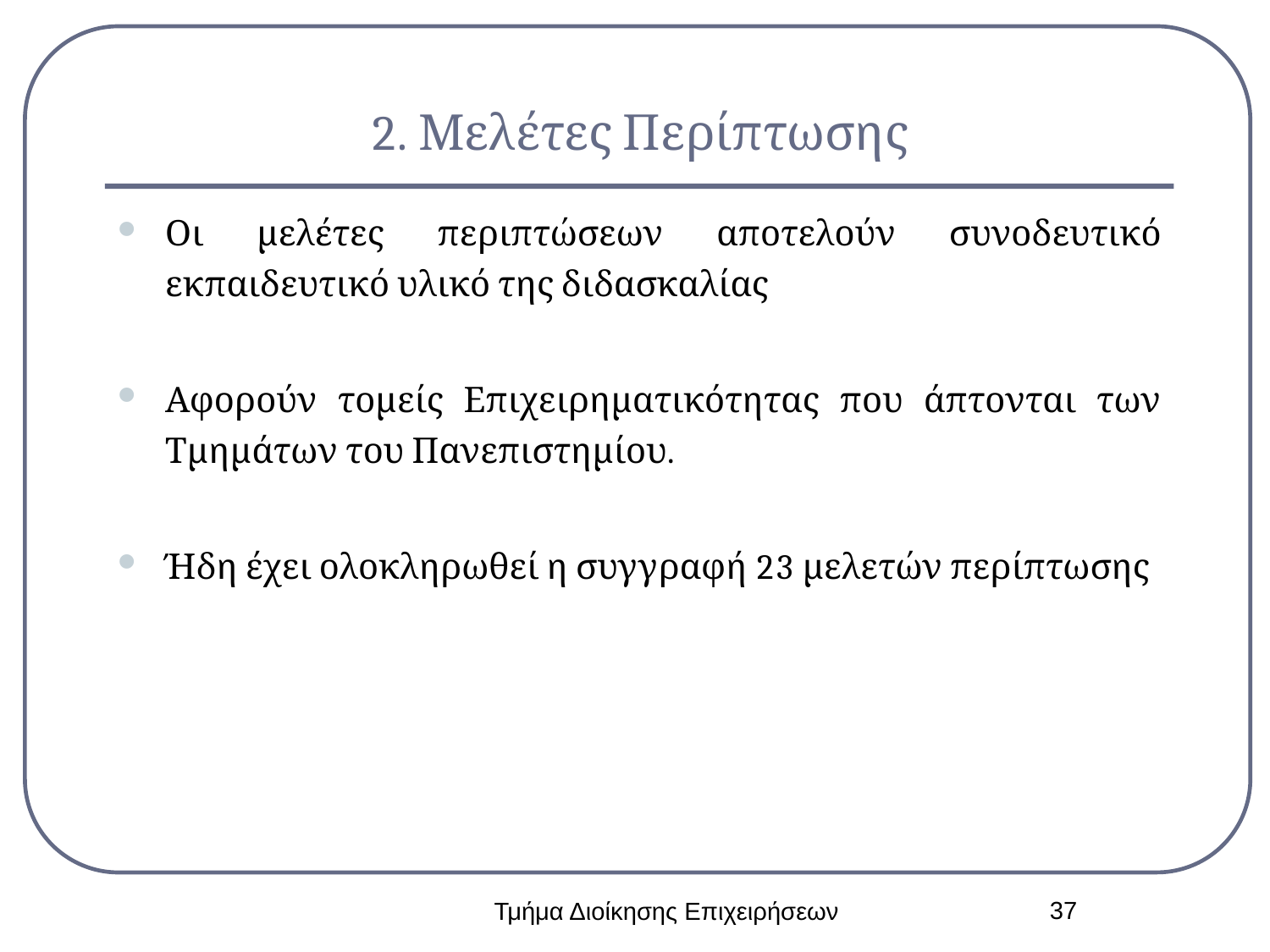

# 2. Μελέτες Περίπτωσης
Οι μελέτες περιπτώσεων αποτελούν συνοδευτικό εκπαιδευτικό υλικό της διδασκαλίας

Αφορούν τομείς Επιχειρηματικότητας που άπτονται των Τμημάτων του Πανεπιστημίου.

Ήδη έχει ολοκληρωθεί η συγγραφή 23 μελετών περίπτωσης

37
Τμήμα Διοίκησης Επιχειρήσεων